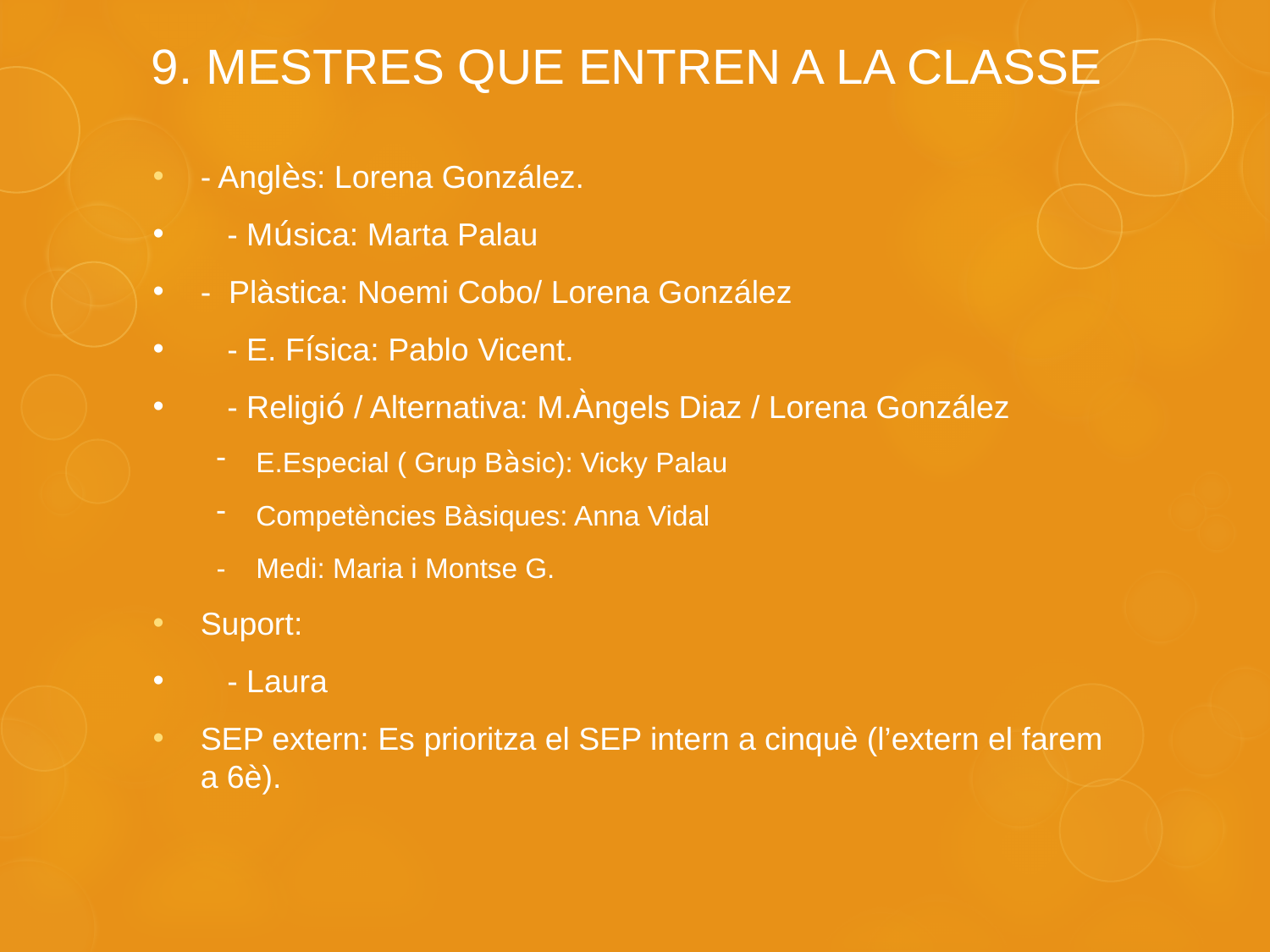

# 9. MESTRES QUE ENTREN A LA CLASSE
- Anglès: Lorena González.
   - Música: Marta Palau
-  Plàstica: Noemi Cobo/ Lorena González
   - E. Física: Pablo Vicent.
   - Religió / Alternativa: M.Àngels Diaz / Lorena González
E.Especial ( Grup Bàsic): Vicky Palau
Competències Bàsiques: Anna Vidal
- 	Medi: Maria i Montse G.
Suport:
   - Laura
SEP extern: Es prioritza el SEP intern a cinquè (l’extern el farem a 6è).